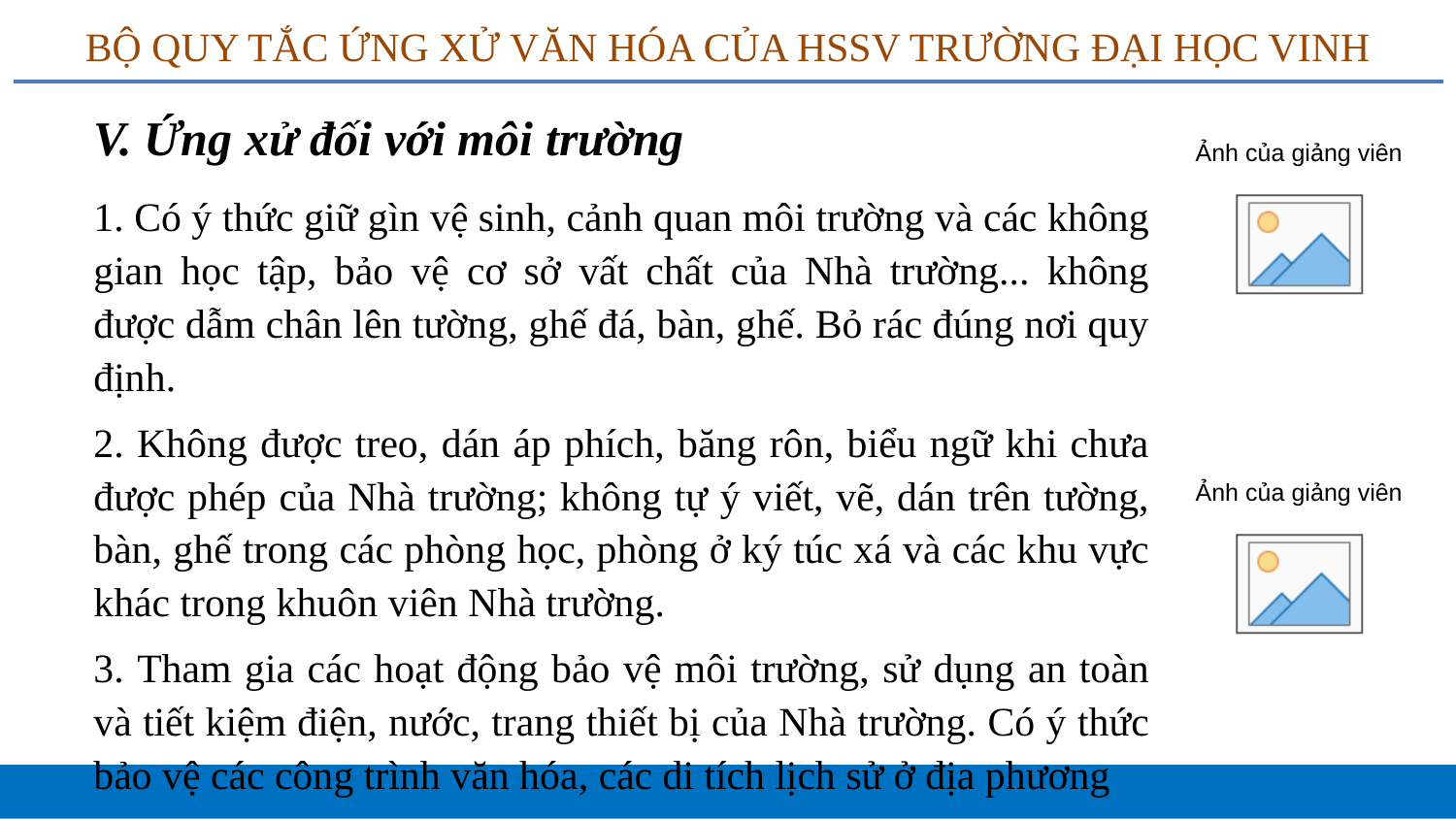

# BỘ QUY TẮC ỨNG XỬ VĂN HÓA CỦA HSSV TRƯỜNG ĐẠI HỌC VINH
V. Ứng xử đối với môi trường

1. Có ý thức giữ gìn vệ sinh, cảnh quan môi trường và các không gian học tập, bảo vệ cơ sở vất chất của Nhà trường... không được dẫm chân lên tường, ghế đá, bàn, ghế. Bỏ rác đúng nơi quy định.
2. Không được treo, dán áp phích, băng rôn, biểu ngữ khi chưa được phép của Nhà trường; không tự ý viết, vẽ, dán trên tường, bàn, ghế trong các phòng học, phòng ở ký túc xá và các khu vực khác trong khuôn viên Nhà trường.
3. Tham gia các hoạt động bảo vệ môi trường, sử dụng an toàn và tiết kiệm điện, nước, trang thiết bị của Nhà trường. Có ý thức bảo vệ các công trình văn hóa, các di tích lịch sử ở địa phương